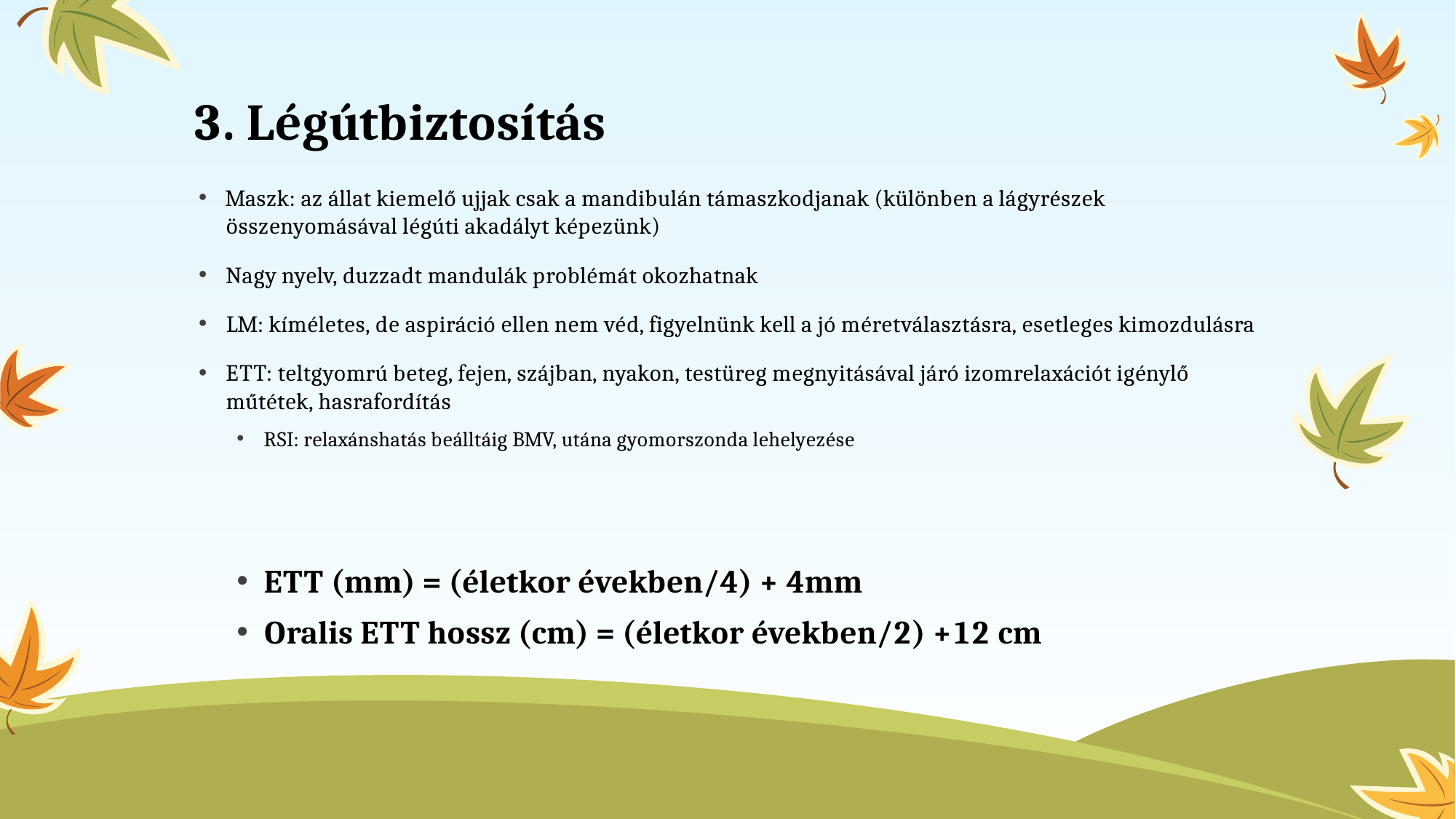

# 3. Légútbiztosítás
Maszk: az állat kiemelő ujjak csak a mandibulán támaszkodjanak (különben a lágyrészek összenyomásával légúti akadályt képezünk)
Nagy nyelv, duzzadt mandulák problémát okozhatnak
LM: kíméletes, de aspiráció ellen nem véd, figyelnünk kell a jó méretválasztásra, esetleges kimozdulásra
ETT: teltgyomrú beteg, fejen, szájban, nyakon, testüreg megnyitásával járó izomrelaxációt igénylő műtétek, hasrafordítás
RSI: relaxánshatás beálltáig BMV, utána gyomorszonda lehelyezése

ETT (mm) = (életkor években/4) + 4mm
Oralis ETT hossz (cm) = (életkor években/2) +12 cm